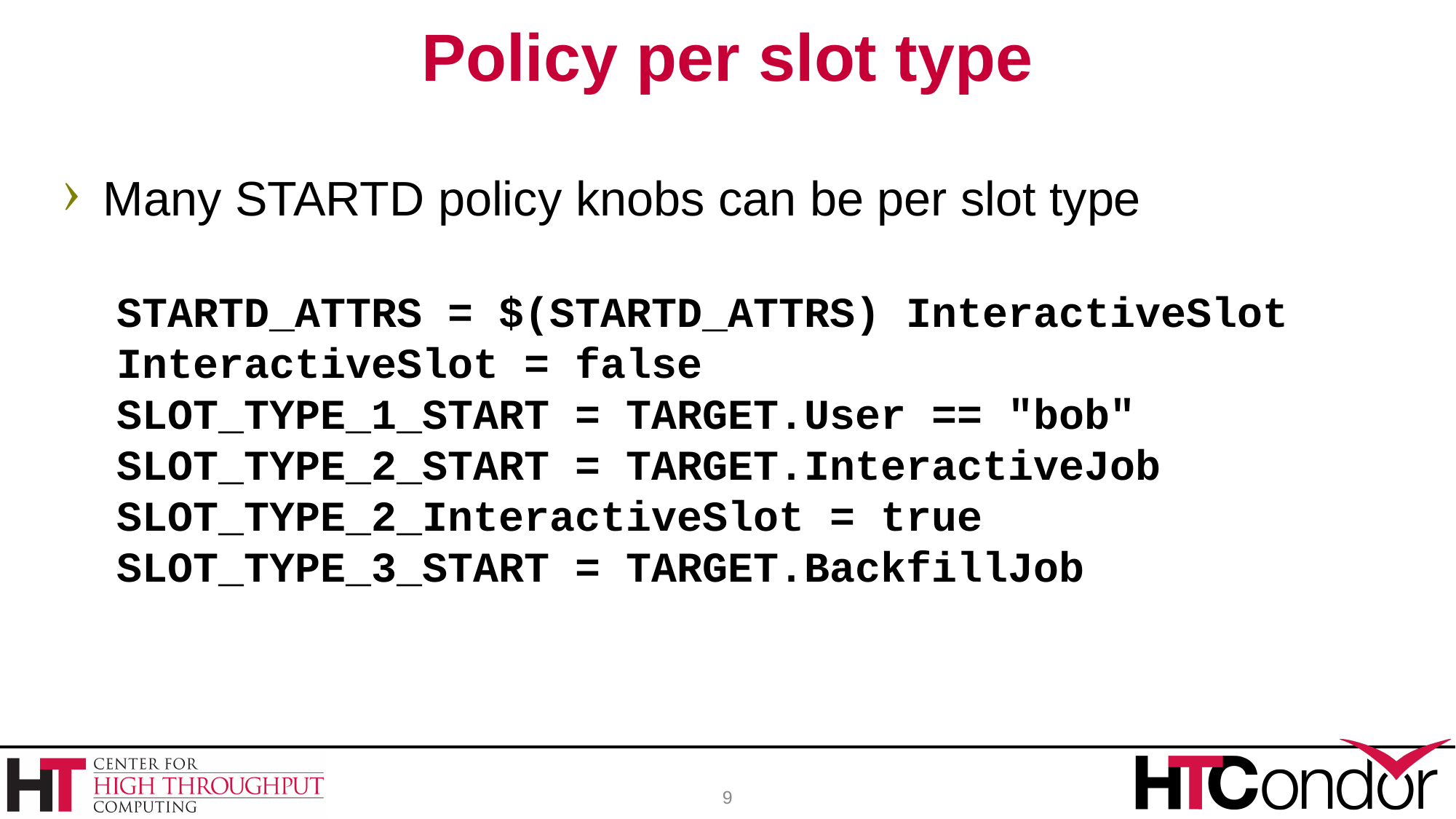

# Policy per slot type
Many STARTD policy knobs can be per slot type
STARTD_ATTRS = $(STARTD_ATTRS) InteractiveSlot
InteractiveSlot = false
SLOT_TYPE_1_START = TARGET.User == "bob"
SLOT_TYPE_2_START = TARGET.InteractiveJob
SLOT_TYPE_2_InteractiveSlot = true
SLOT_TYPE_3_START = TARGET.BackfillJob
9